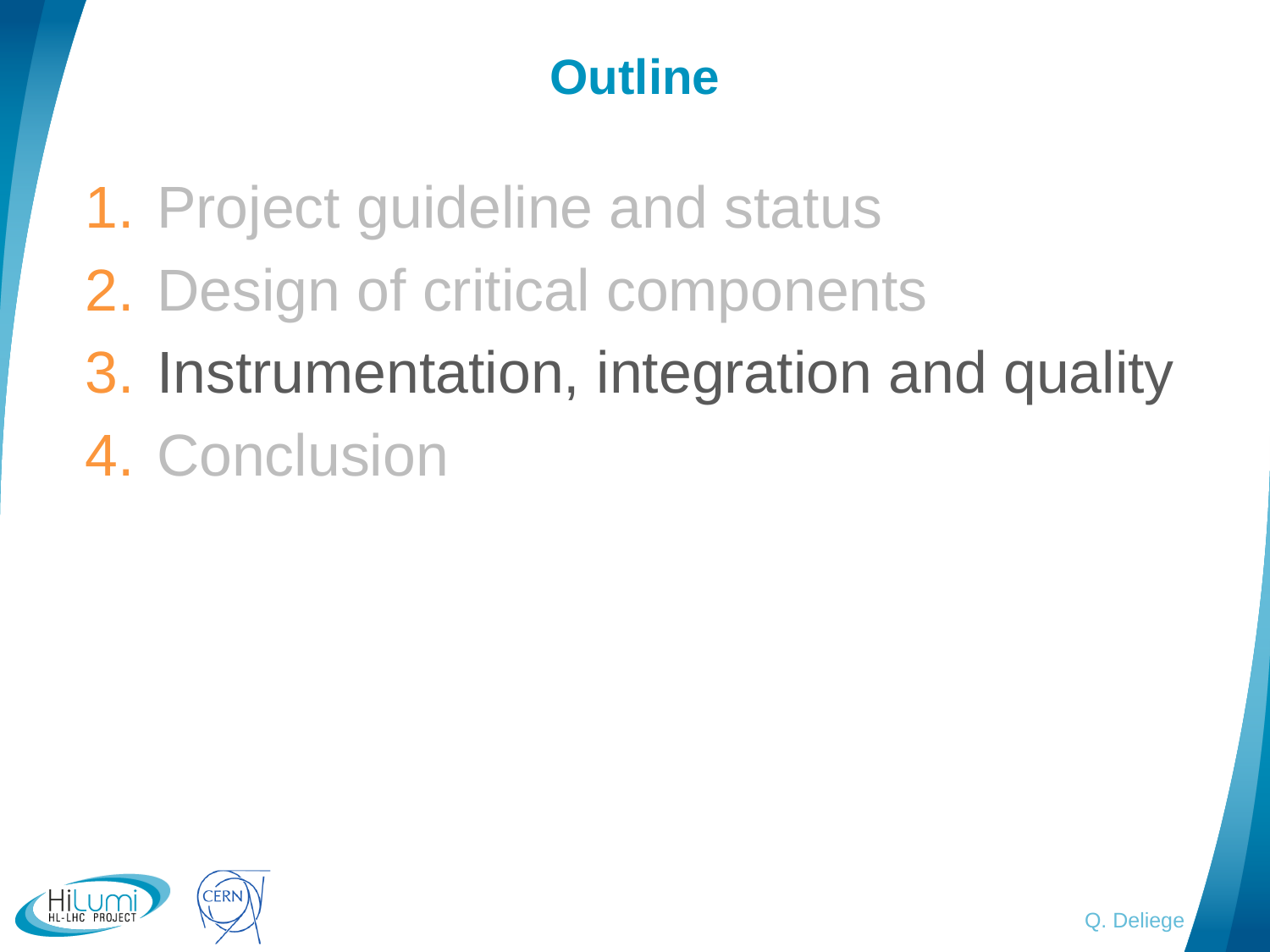

# Outline
Project guideline and status
Design of critical components
Instrumentation, integration and quality
Conclusion
Q. Deliege